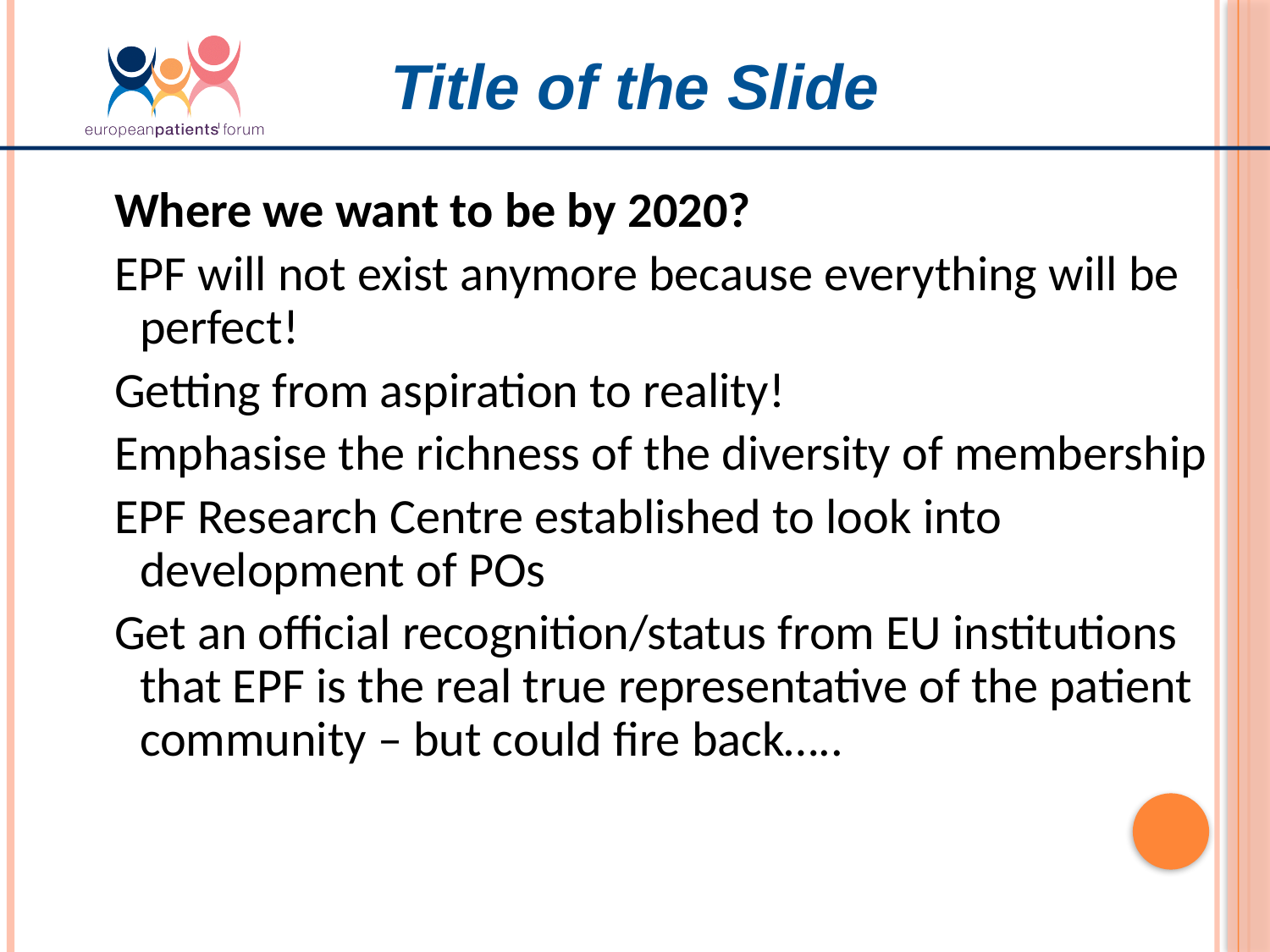

Title of the Slide
Where we want to be by 2020?
EPF will not exist anymore because everything will be perfect!
Getting from aspiration to reality!
Emphasise the richness of the diversity of membership
EPF Research Centre established to look into development of POs
Get an official recognition/status from EU institutions that EPF is the real true representative of the patient community – but could fire back…..